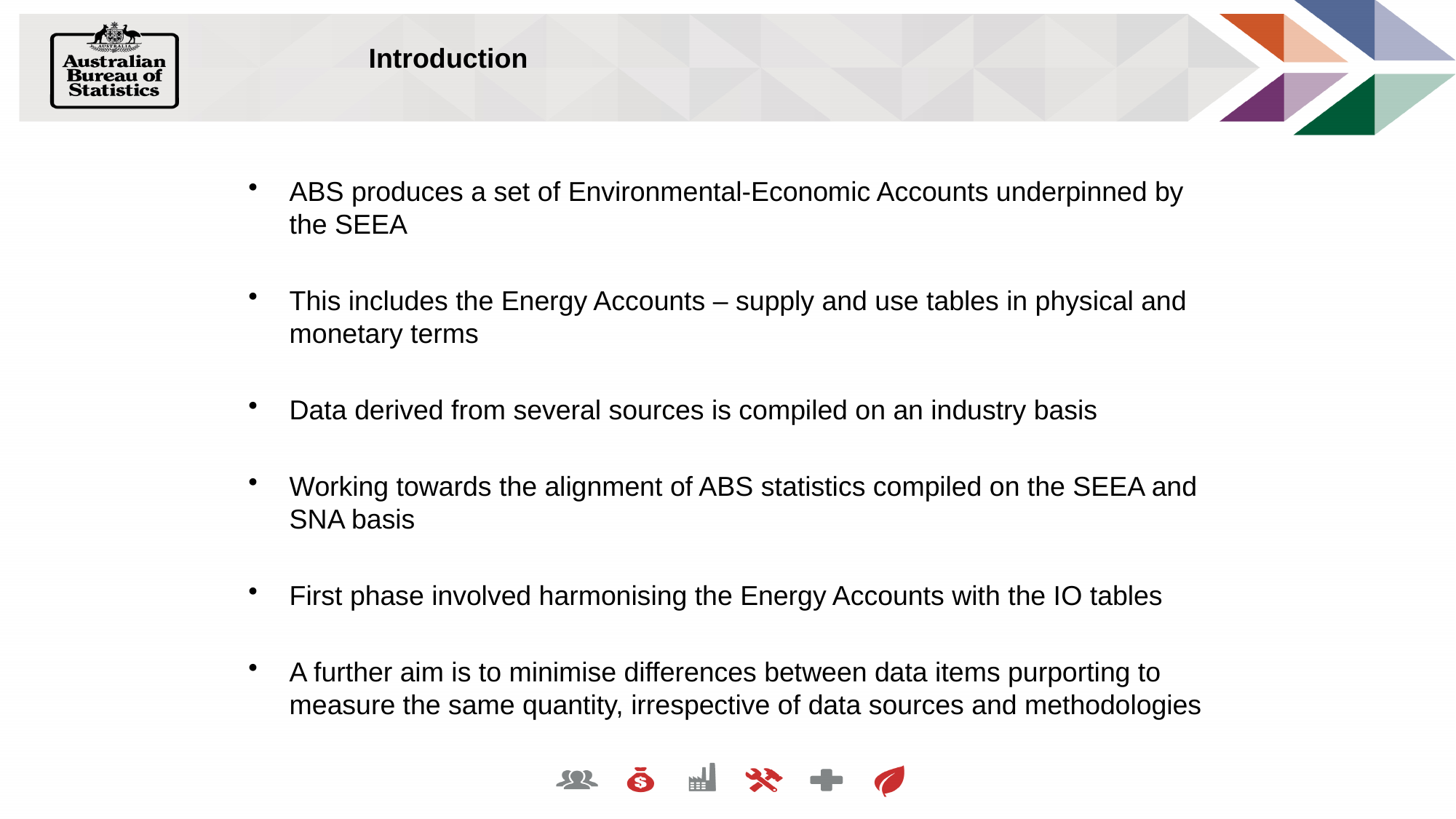

Introduction

ABS produces a set of Environmental-Economic Accounts underpinned by the SEEA

This includes the Energy Accounts – supply and use tables in physical and monetary terms

Data derived from several sources is compiled on an industry basis

Working towards the alignment of ABS statistics compiled on the SEEA and SNA basis

First phase involved harmonising the Energy Accounts with the IO tables

A further aim is to minimise differences between data items purporting to measure the same quantity, irrespective of data sources and methodologies